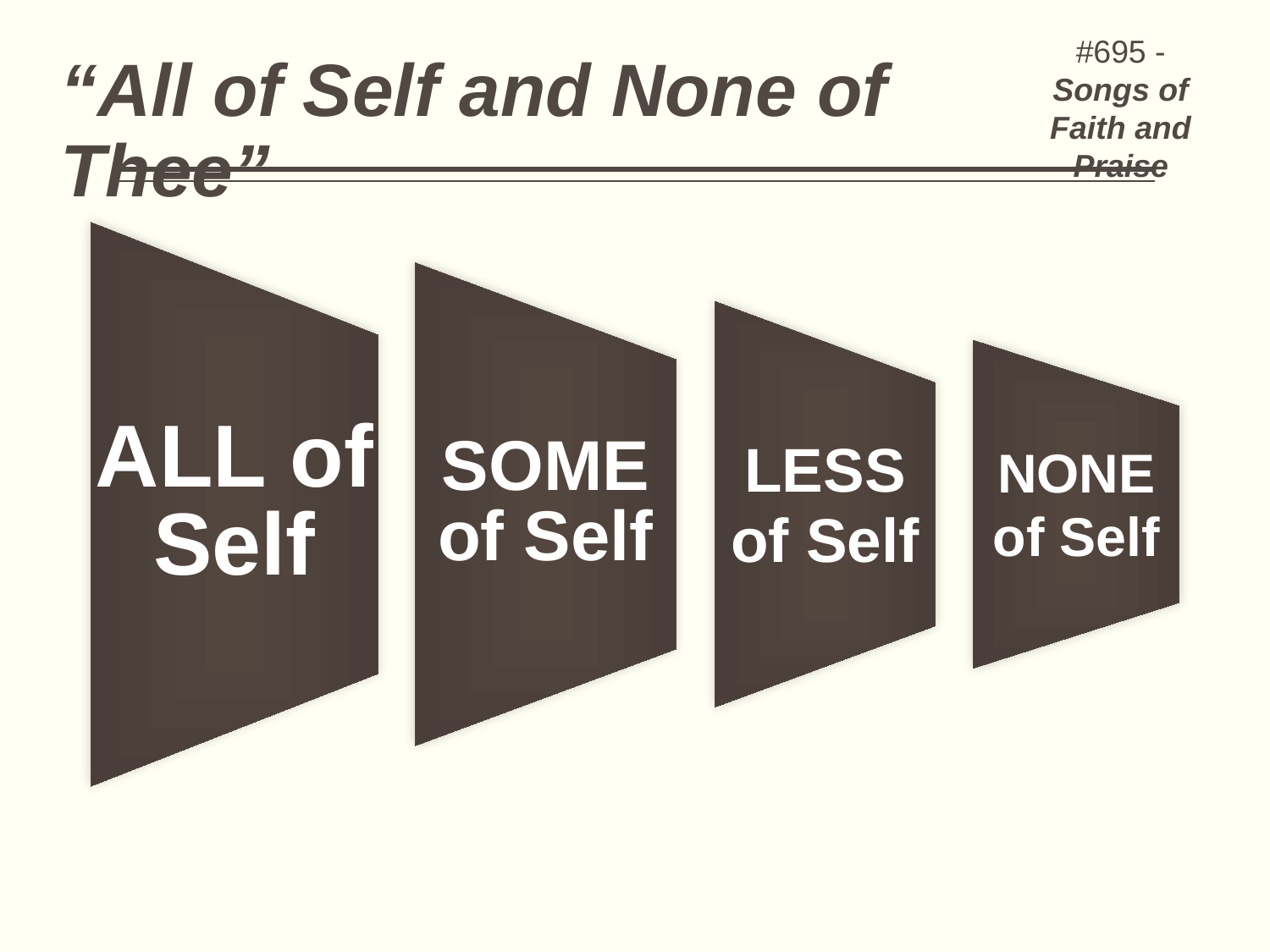

#695 - Songs of Faith and Praise
# “All of Self and None of Thee”

ALL of Self
SOME of Self
LESS of Self
NONE of Self
4